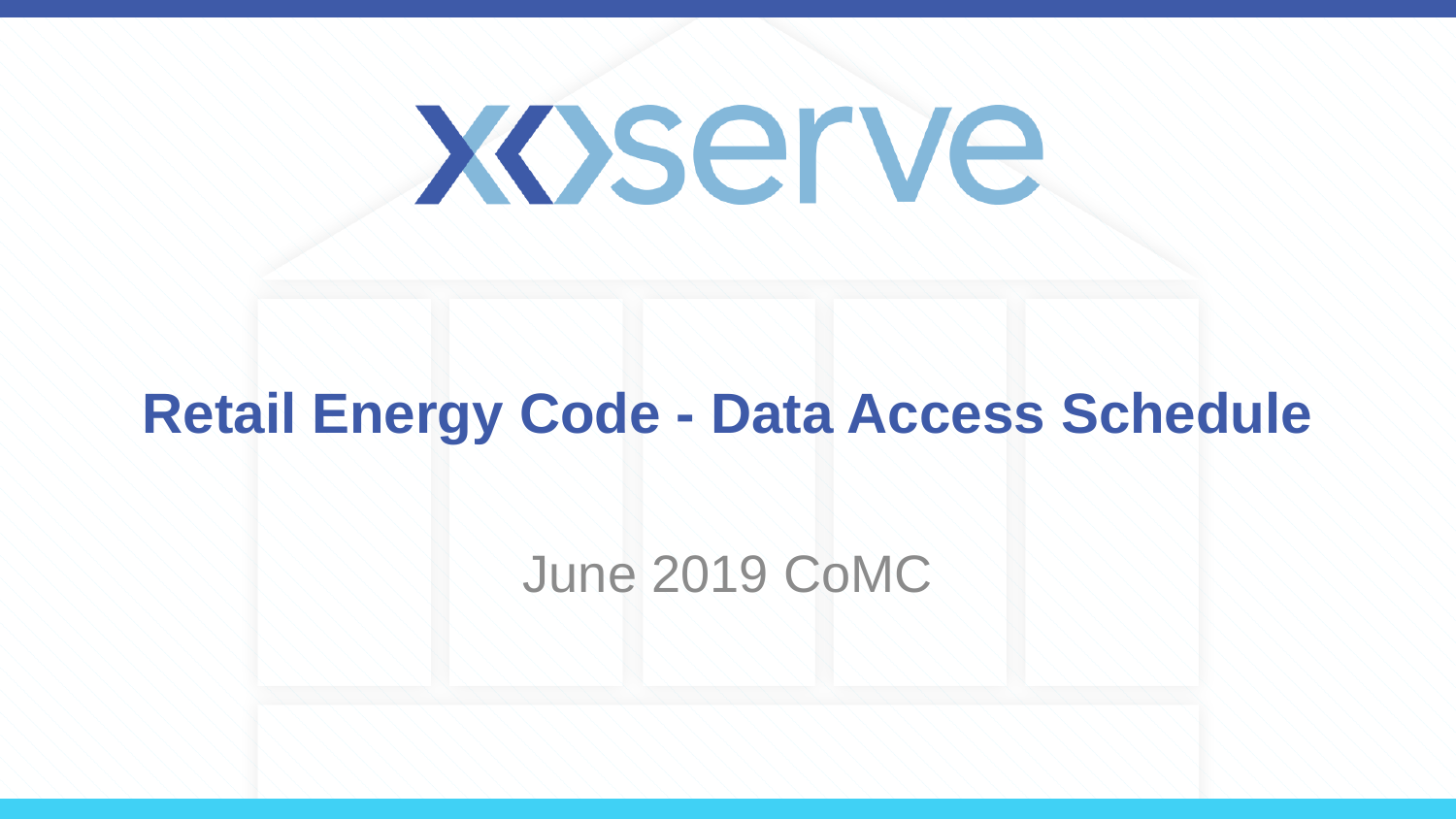

# Retail Energy Code - Data Access Schedule
June 2019 CoMC